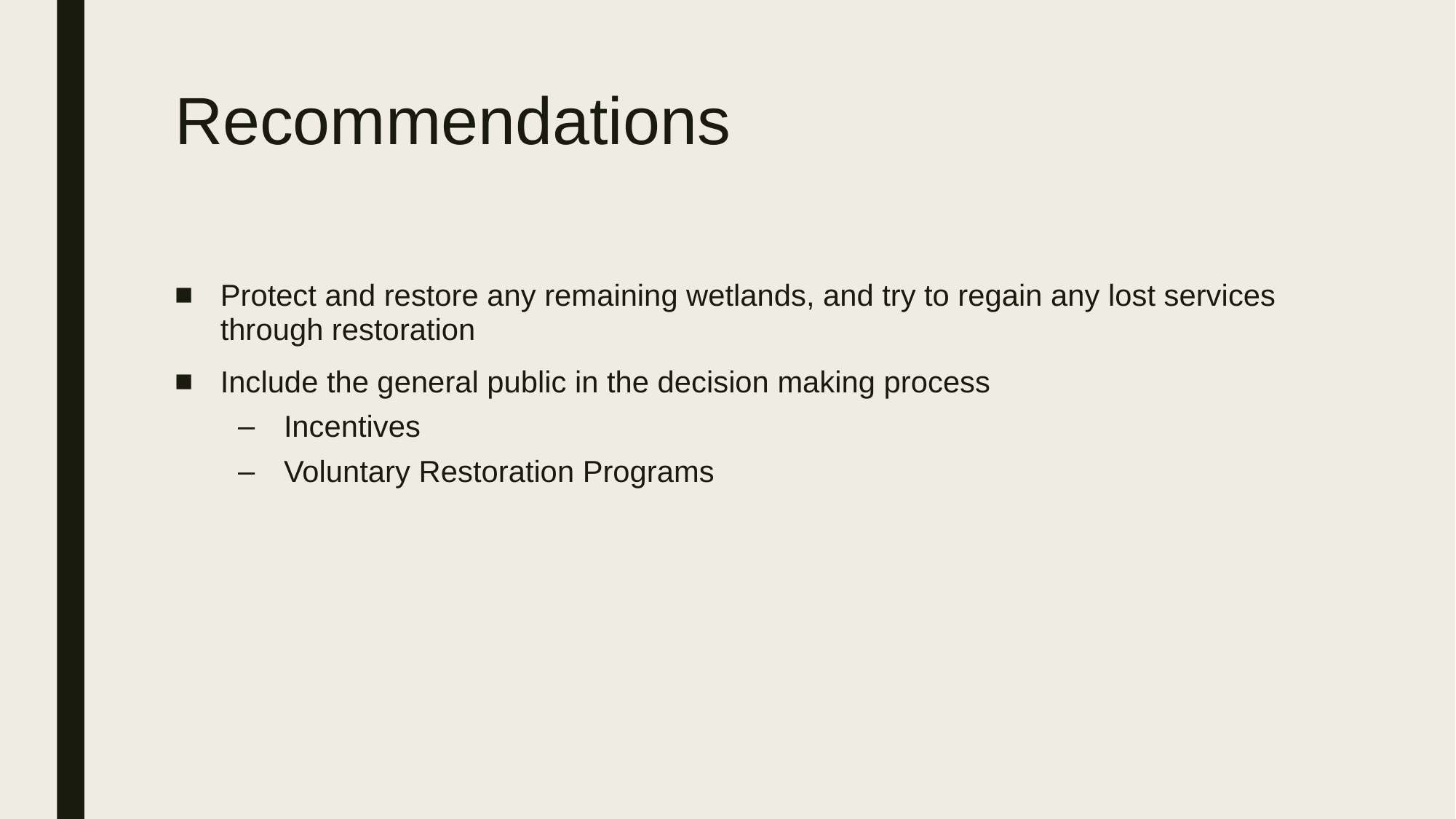

# Recommendations
Protect and restore any remaining wetlands, and try to regain any lost services through restoration
Include the general public in the decision making process
Incentives
Voluntary Restoration Programs